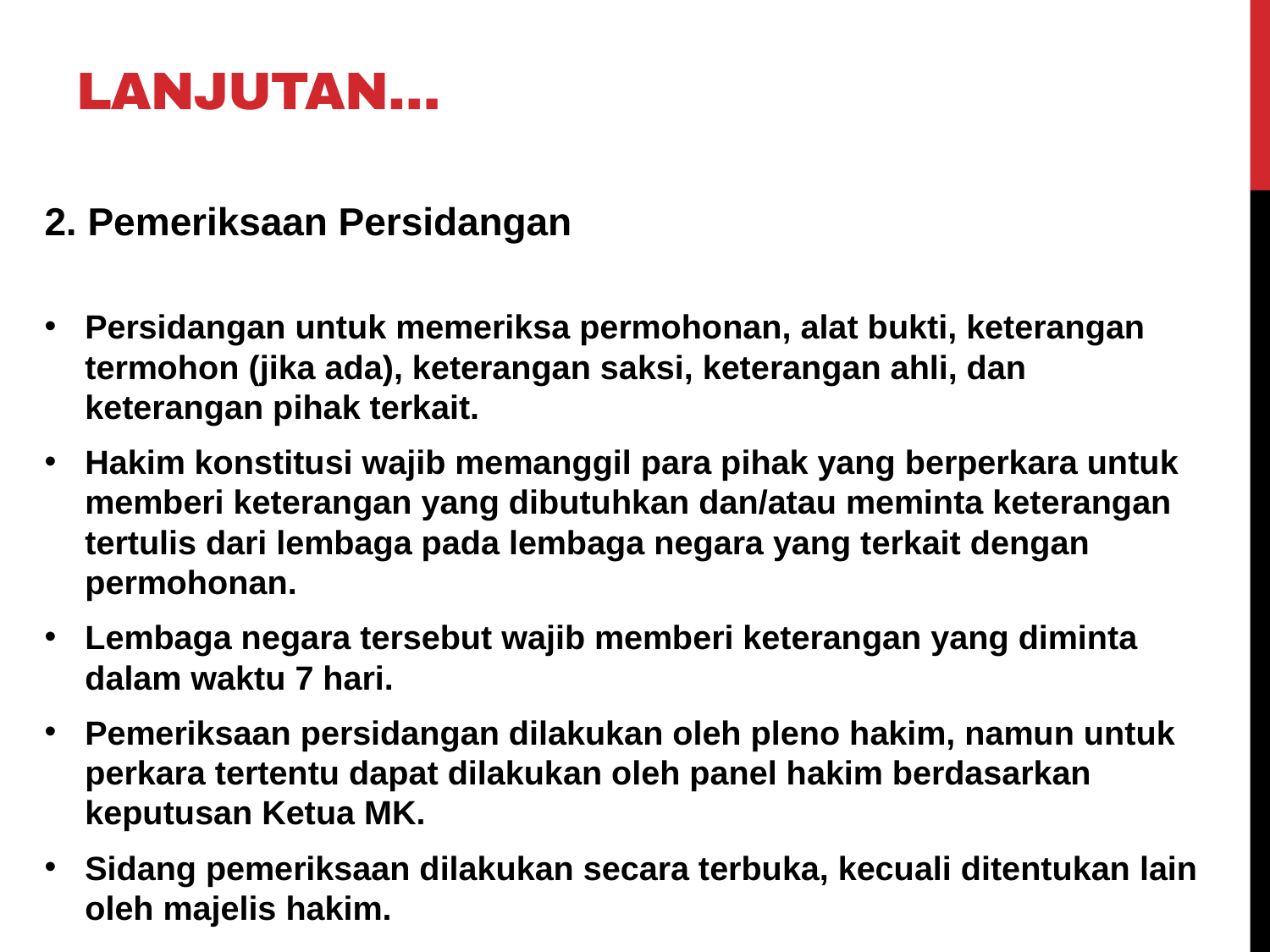

# Lanjutan…
2. Pemeriksaan Persidangan

Persidangan untuk memeriksa permohonan, alat bukti, keterangan termohon (jika ada), keterangan saksi, keterangan ahli, dan keterangan pihak terkait.
Hakim konstitusi wajib memanggil para pihak yang berperkara untuk memberi keterangan yang dibutuhkan dan/atau meminta keterangan tertulis dari lembaga pada lembaga negara yang terkait dengan permohonan.
Lembaga negara tersebut wajib memberi keterangan yang diminta dalam waktu 7 hari.
Pemeriksaan persidangan dilakukan oleh pleno hakim, namun untuk perkara tertentu dapat dilakukan oleh panel hakim berdasarkan keputusan Ketua MK.
Sidang pemeriksaan dilakukan secara terbuka, kecuali ditentukan lain oleh majelis hakim.